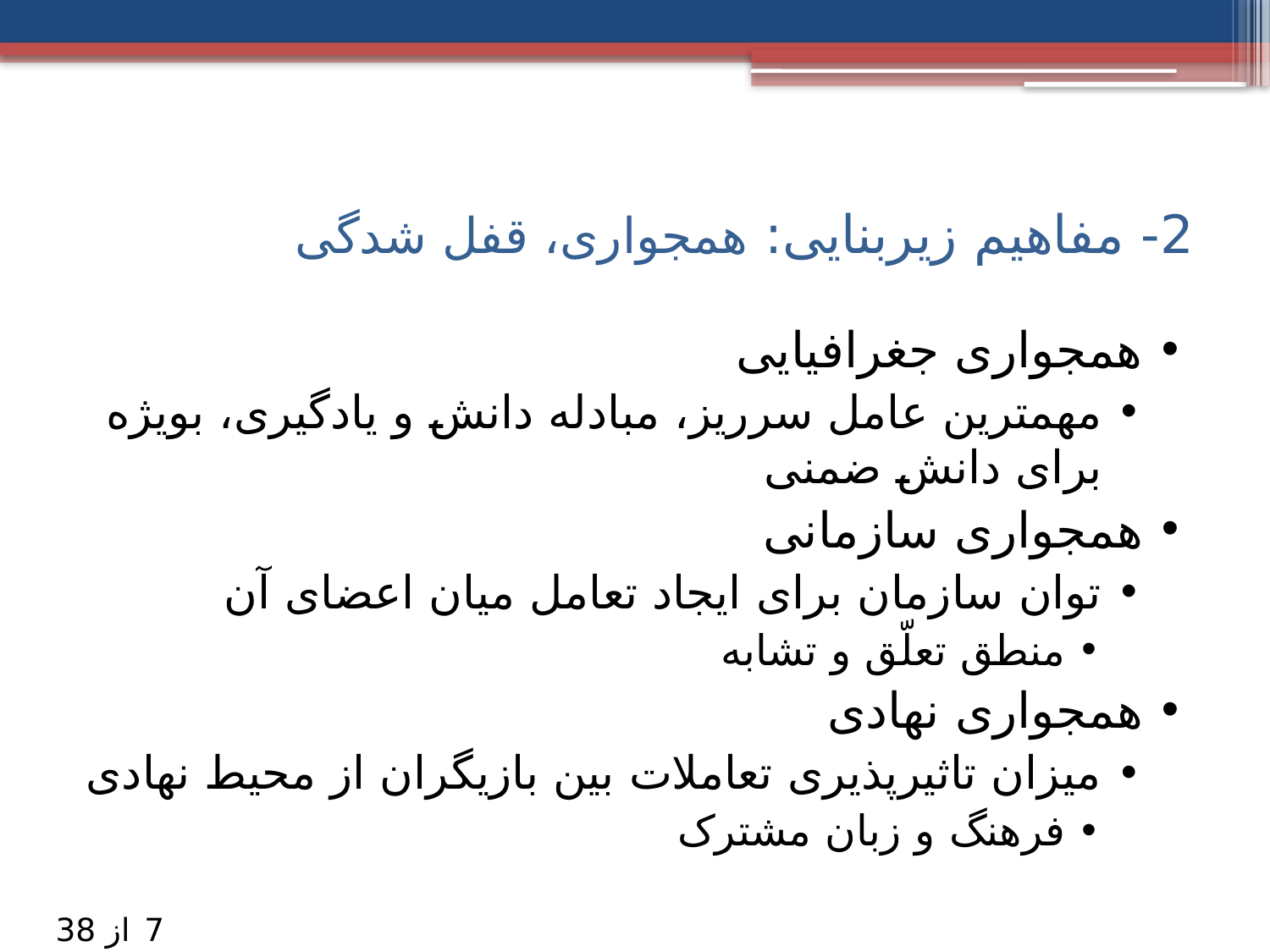

# 2- مفاهیم زیربنایی: همجواری، قفل شدگی
همجواری جغرافیایی
مهمترین عامل سرریز، مبادله دانش و یادگیری، بویژه برای دانش ضمنی
همجواری سازمانی
توان سازمان برای ایجاد تعامل میان اعضای آن
منطق تعلّق و تشابه
همجواری نهادی
میزان تاثیرپذیری تعاملات بین بازیگران از محیط نهادی
فرهنگ و زبان مشترک
7
از 38